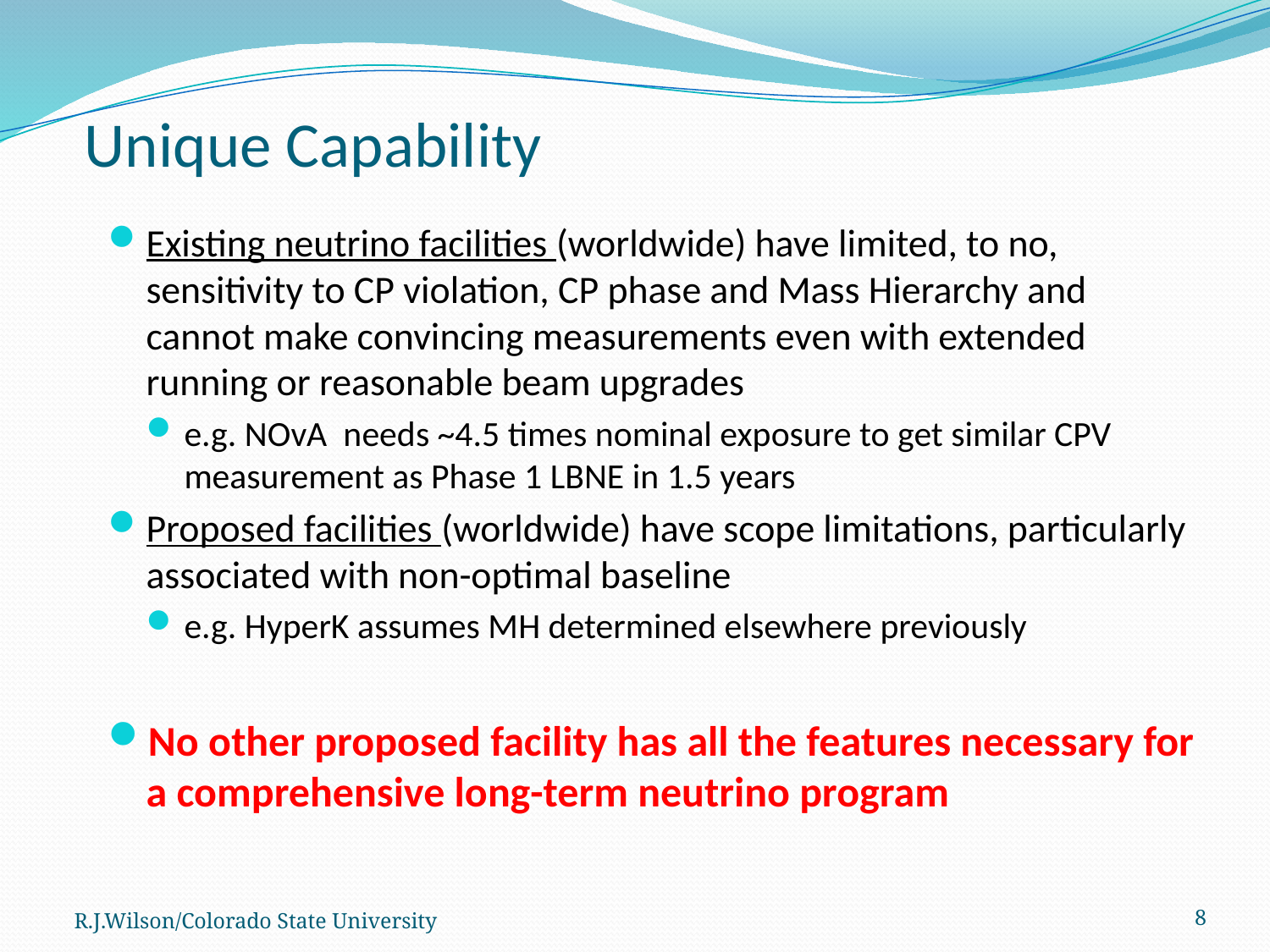

Unique Capability
#
Existing neutrino facilities (worldwide) have limited, to no, sensitivity to CP violation, CP phase and Mass Hierarchy and cannot make convincing measurements even with extended running or reasonable beam upgrades
e.g. NOvA  needs ~4.5 times nominal exposure to get similar CPV measurement as Phase 1 LBNE in 1.5 years
Proposed facilities (worldwide) have scope limitations, particularly associated with non-optimal baseline
e.g. HyperK assumes MH determined elsewhere previously

No other proposed facility has all the features necessary for a comprehensive long-term neutrino program

R.J.Wilson/Colorado State University
8